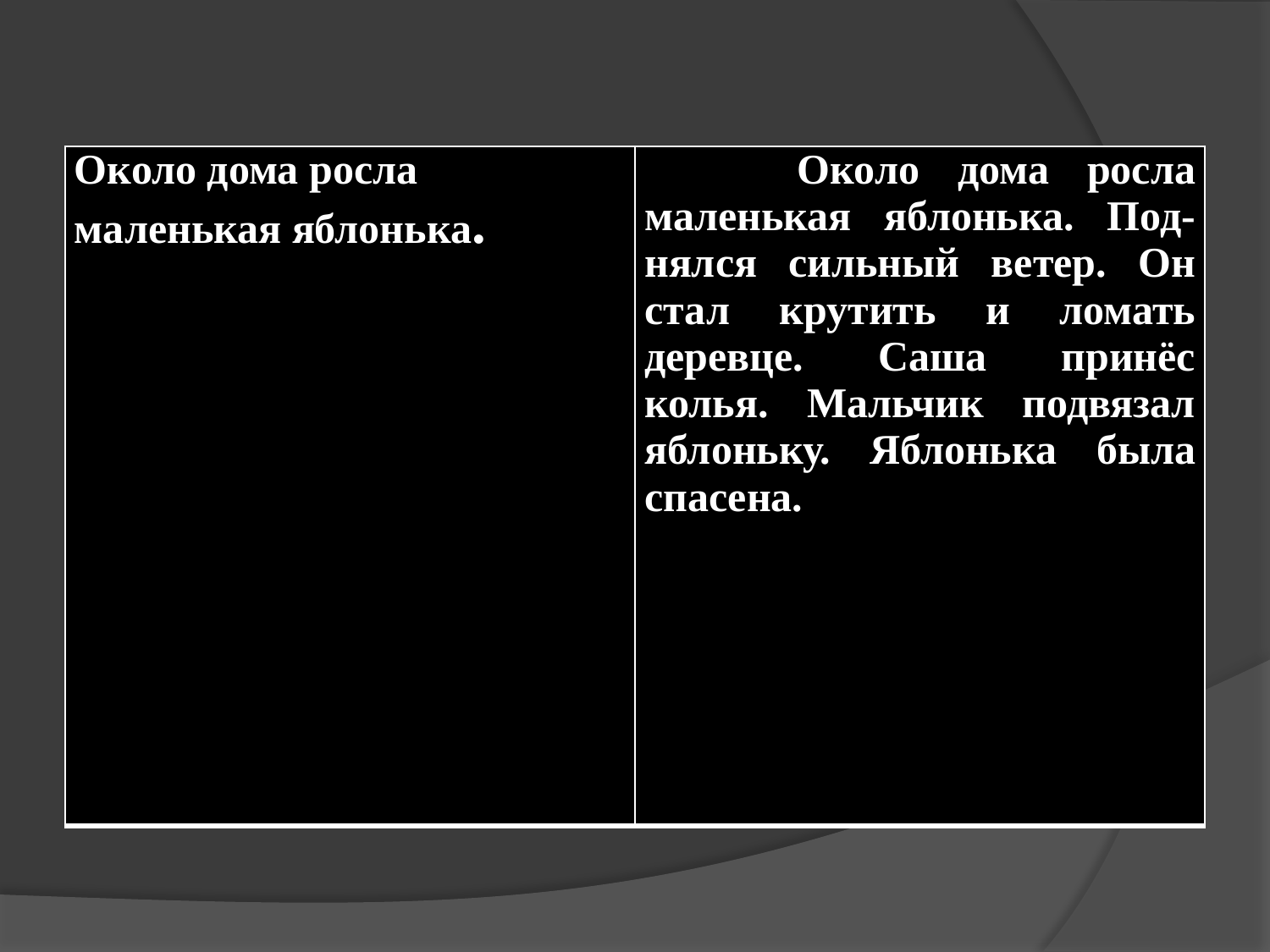

| Около дома росла маленькая яблонь­ка. | Около дома росла маленькая яблонь­ка. Под-нялся сильный ветер. Он стал крутить и ломать деревце. Саша при­нёс колья. Мальчик подвязал яблоньку. Яблонька была спасена. |
| --- | --- |